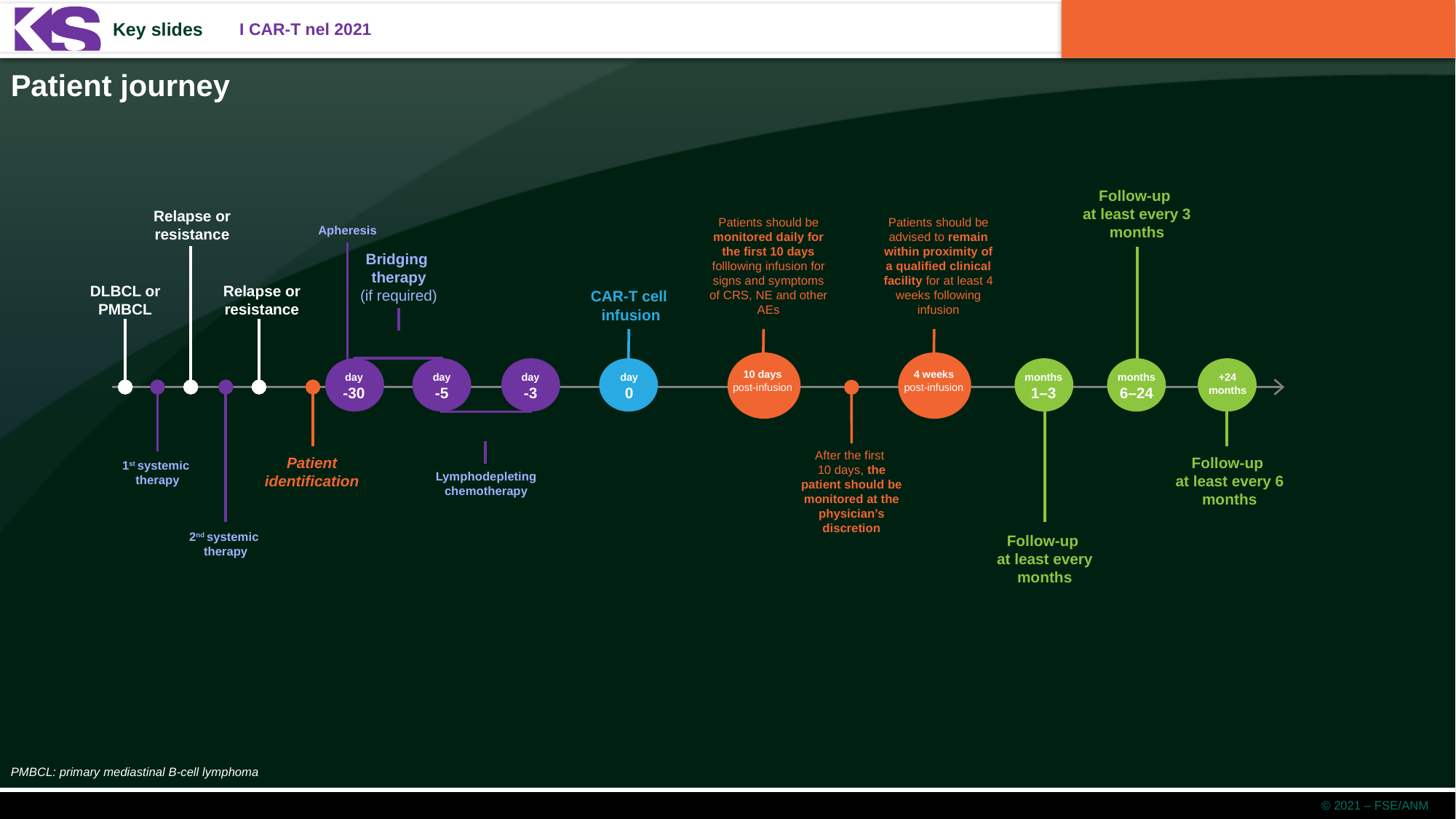

Patient journey
Follow-up
at least every 3 months
Relapse or
resistance
Patients should be monitored daily for the first 10 days folllowing infusion for signs and symptoms of CRS, NE and other AEs
Patients should be advised to remain within proximity of a qualified clinical facility for at least 4 weeks following infusion
Apheresis
Bridging
therapy
(if required)
DLBCL or
PMBCL
Relapse or
resistance
CAR-T cell
infusion

10 days
post-infusion
4 weeks
post-infusion
day
-30
day
-5
day
-3
day
0
months
1–3
months
6–24
+24
months
After the first
10 days, the patient should be monitored at the physician’s discretion
Follow-up
at least every 6 months
Patient
identification
1st systemic
therapy
Lymphodepleting
chemotherapy
2nd systemic
therapy
Follow-up
at least every months
PMBCL: primary mediastinal B-cell lymphoma